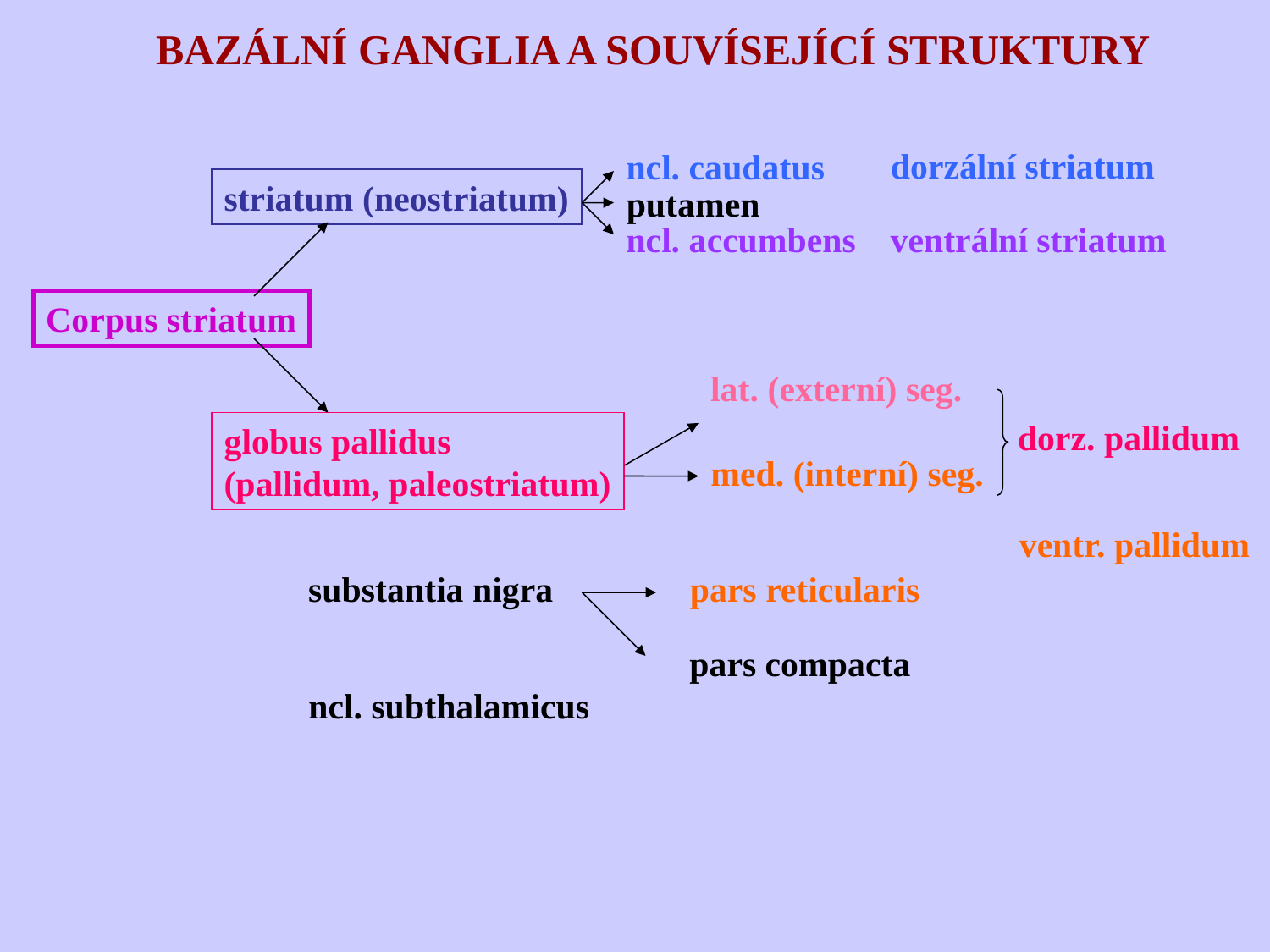

BAZÁLNÍ GANGLIA A SOUVÍSEJÍCÍ STRUKTURY
dorzální striatum
ncl. caudatus
striatum (neostriatum)

putamen

ncl. accumbens
ventrální striatum

Corpus striatum

lat. (externí) seg.

dorz. pallidum
globus pallidus
(pallidum, paleostriatum)

med. (interní) seg.

ventr. pallidum
substantia nigra
pars reticularis

pars compacta
ncl. subthalamicus